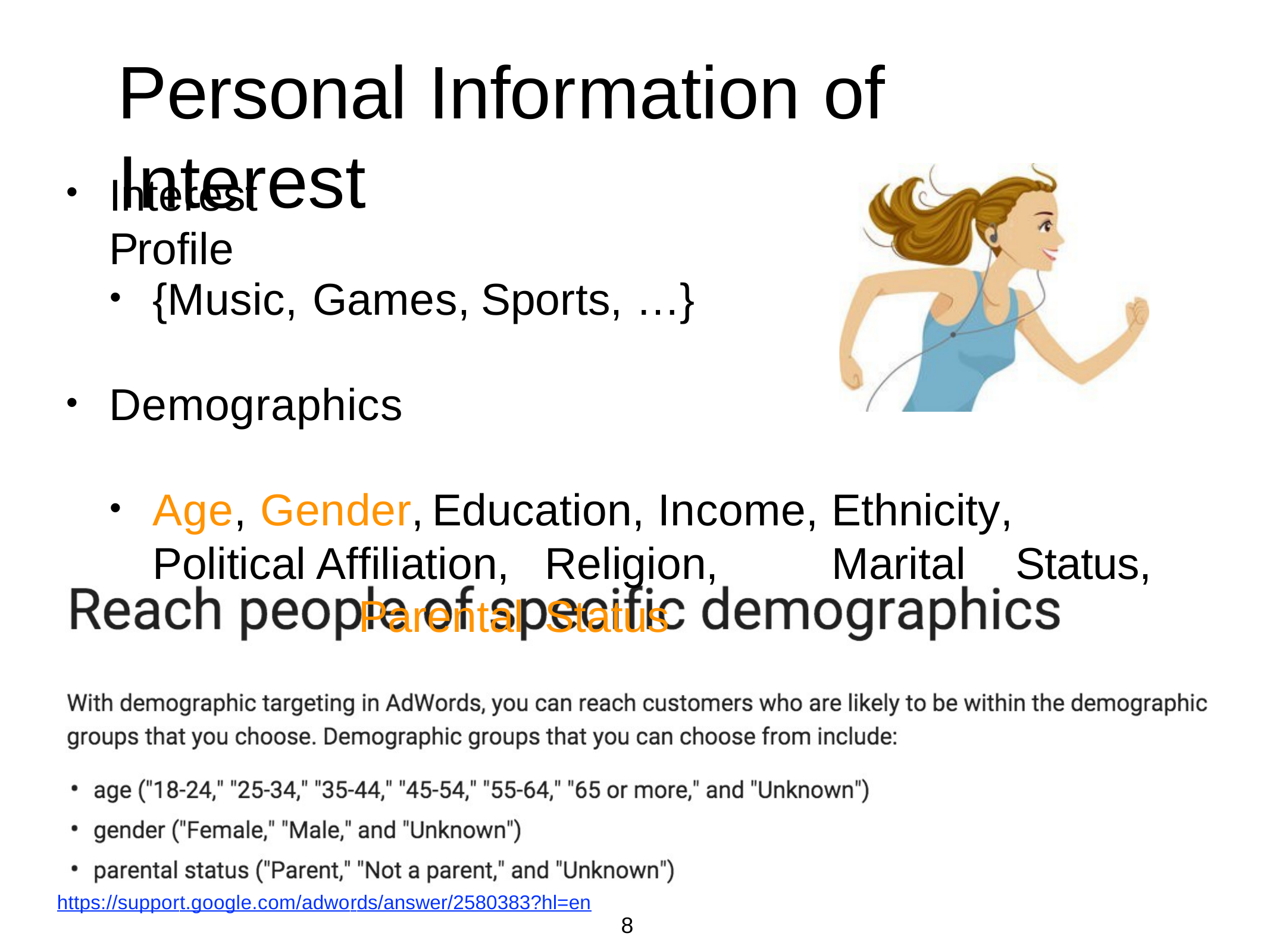

# Personal	Information	of	Interest

Interest	Profile
•
{Music,	Games,	Sports,	…}
•
Demographics
•
Age,	Gender,	Education,	Income,	Ethnicity,		Political Affiliation,	Religion,	Marital	Status,		Parental	Status
•

https://support.google.com/adwords/answer/2580383?hl=en
8